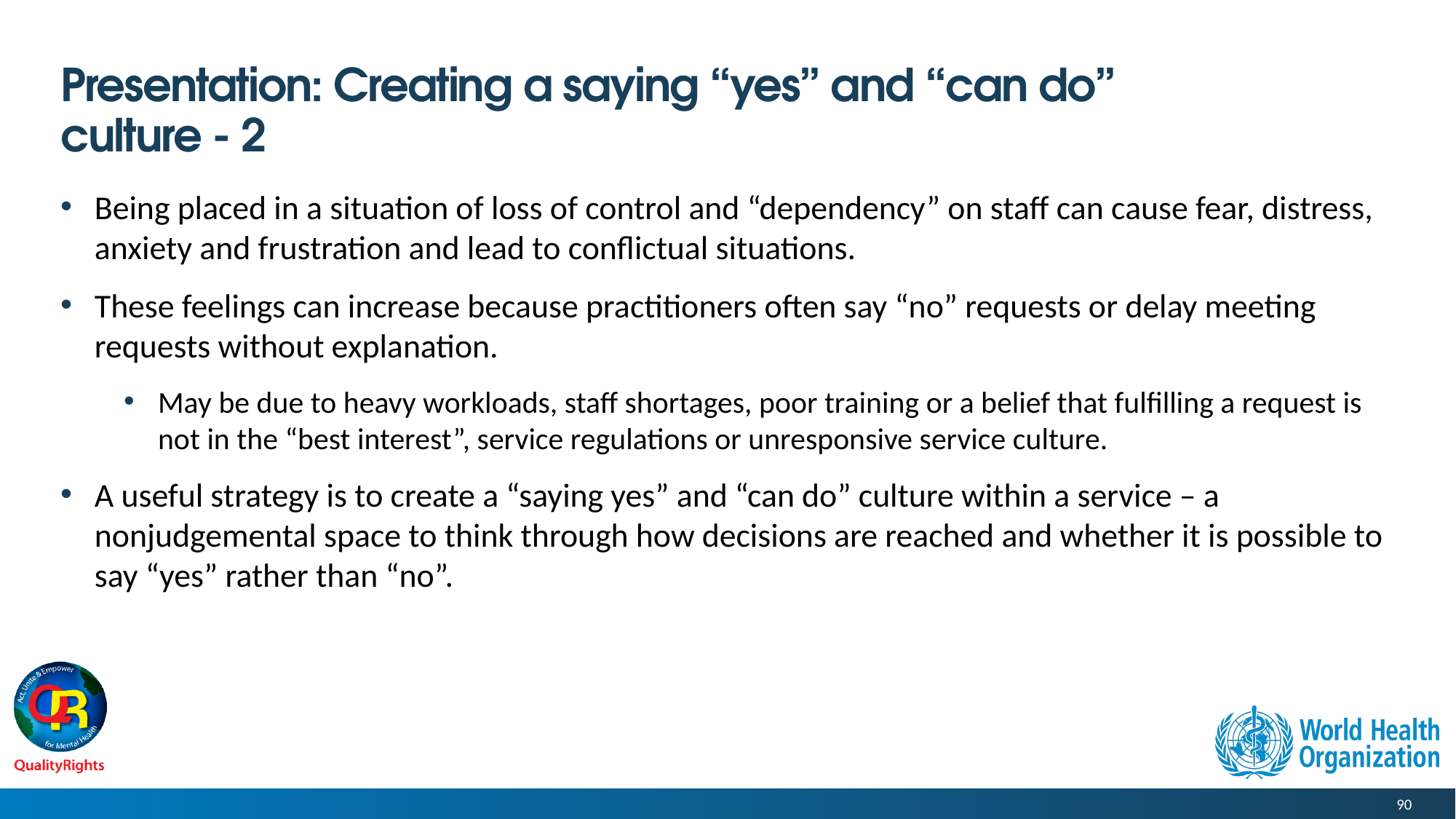

# Presentation: Creating a saying “yes” and “can do” culture - 2
Being placed in a situation of loss of control and “dependency” on staff can cause fear, distress, anxiety and frustration and lead to conflictual situations.
These feelings can increase because practitioners often say “no” requests or delay meeting requests without explanation.
May be due to heavy workloads, staff shortages, poor training or a belief that fulfilling a request is not in the “best interest”, service regulations or unresponsive service culture.
A useful strategy is to create a “saying yes” and “can do” culture within a service – a nonjudgemental space to think through how decisions are reached and whether it is possible to say “yes” rather than “no”.